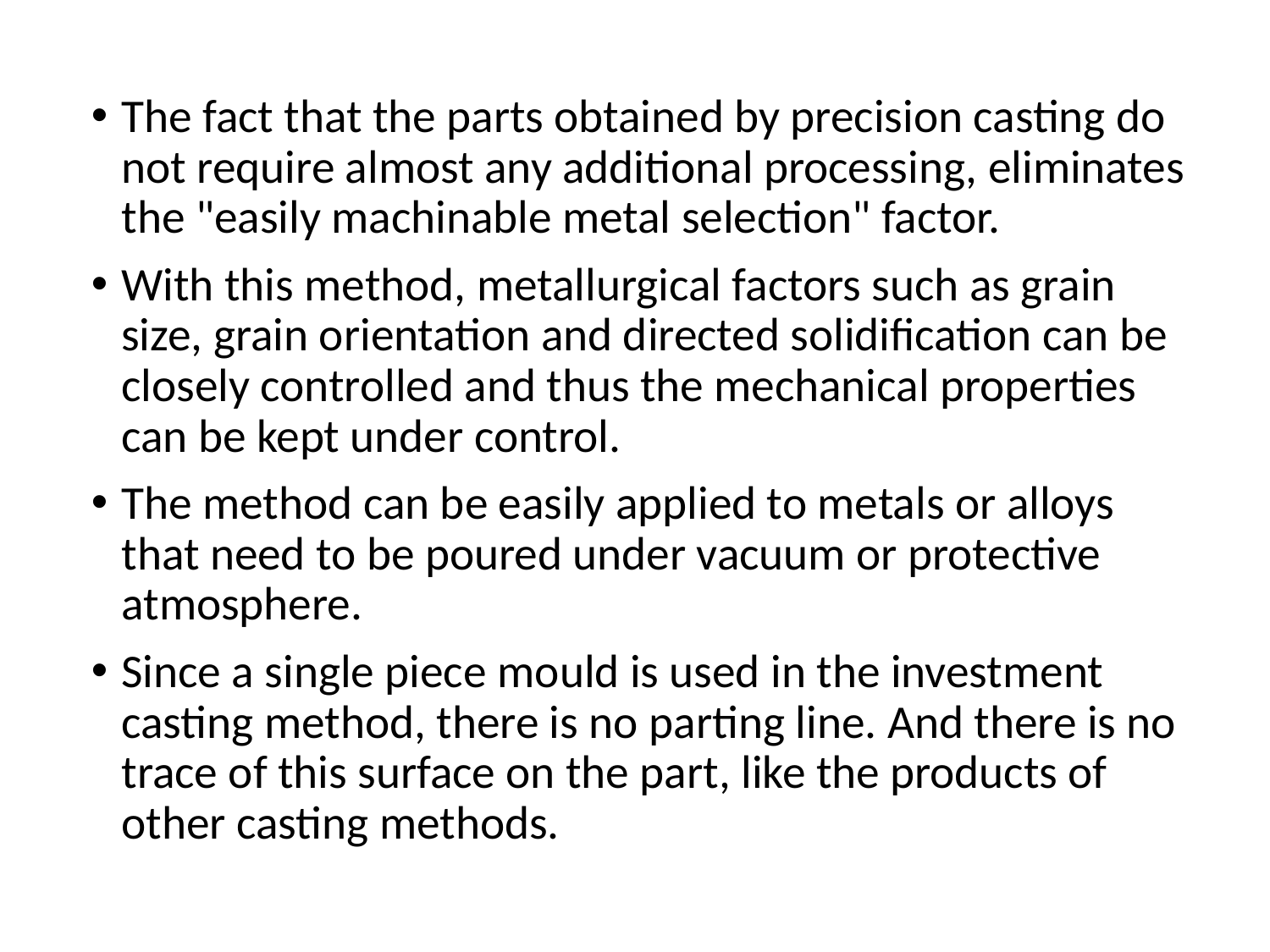

The fact that the parts obtained by precision casting do not require almost any additional processing, eliminates the "easily machinable metal selection" factor.
With this method, metallurgical factors such as grain size, grain orientation and directed solidification can be closely controlled and thus the mechanical properties can be kept under control.
The method can be easily applied to metals or alloys that need to be poured under vacuum or protective atmosphere.
Since a single piece mould is used in the investment casting method, there is no parting line. And there is no trace of this surface on the part, like the products of other casting methods.